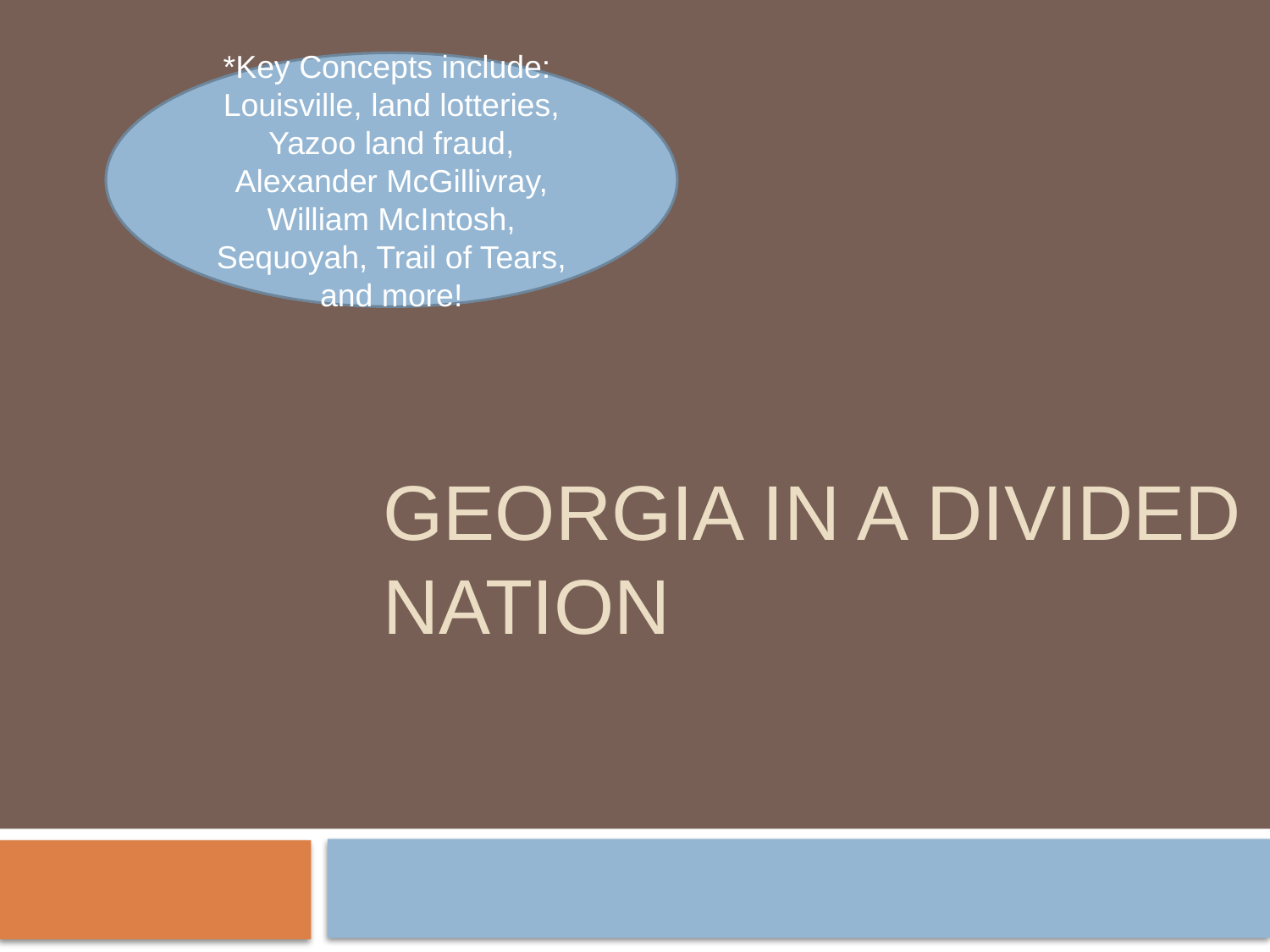

*Key Concepts include:
Louisville, land lotteries, Yazoo land fraud, Alexander McGillivray, William McIntosh, Sequoyah, Trail of Tears, and more!
# Georgia in a divided Nation